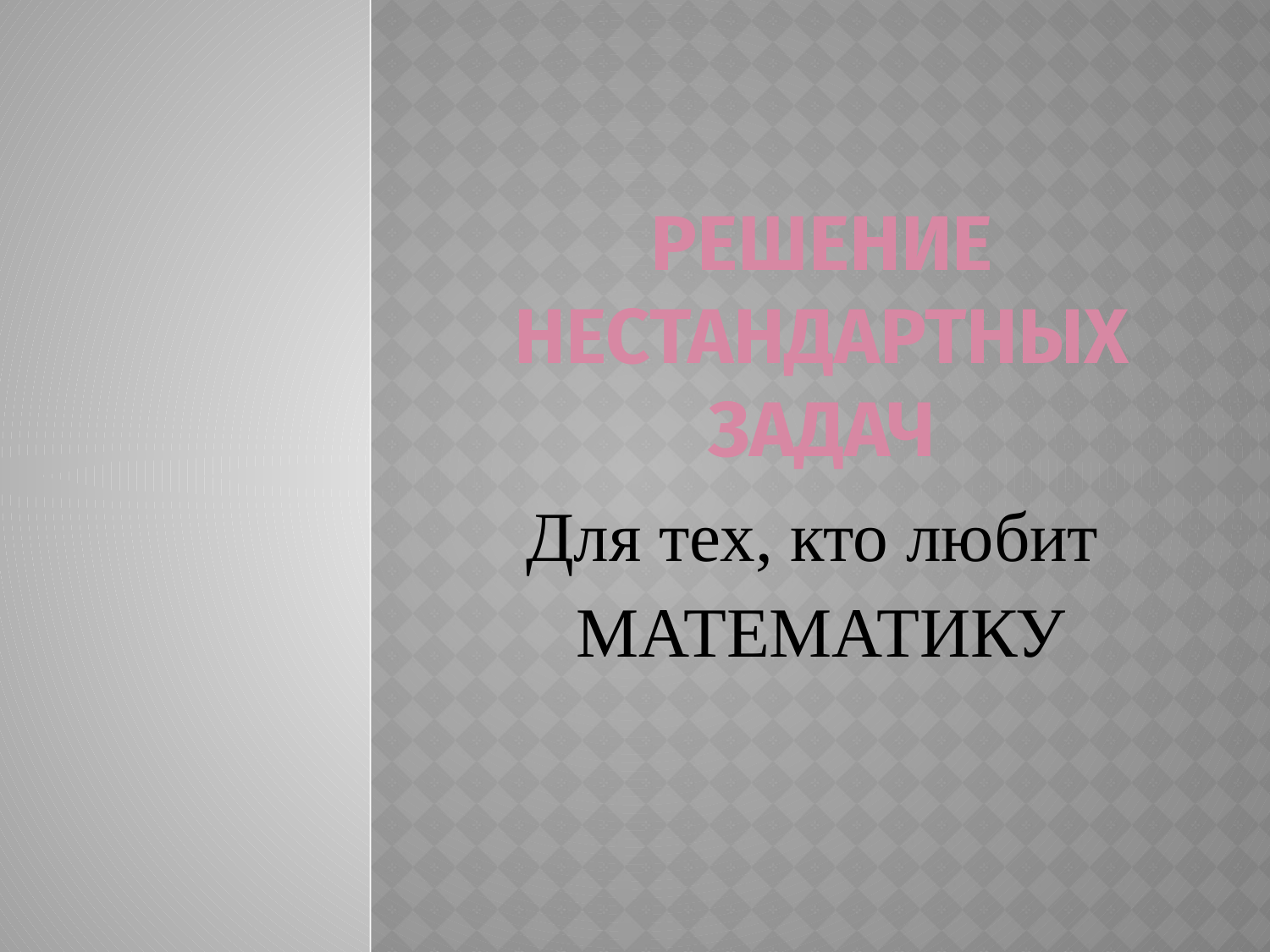

# Решение нестандартных задач
Для тех, кто любит
МАТЕМАТИКУ